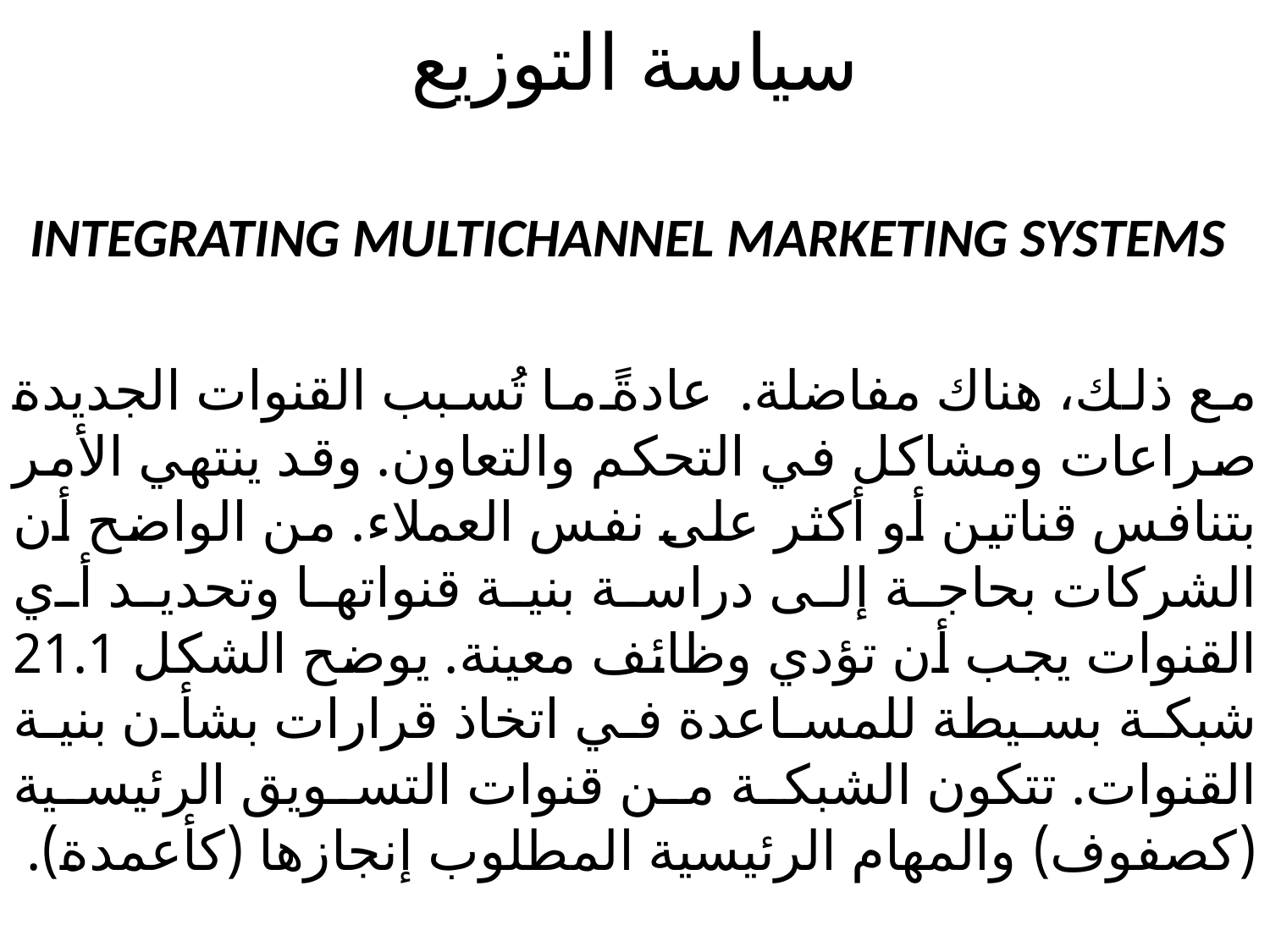

# سياسة التوزيع

 INTEGRATING MULTICHANNEL MARKETING SYSTEMS

مع ذلك، هناك مفاضلة. عادةً ما تُسبب القنوات الجديدة صراعات ومشاكل في التحكم والتعاون. وقد ينتهي الأمر بتنافس قناتين أو أكثر على نفس العملاء. من الواضح أن الشركات بحاجة إلى دراسة بنية قنواتها وتحديد أي القنوات يجب أن تؤدي وظائف معينة. يوضح الشكل 21.1 شبكة بسيطة للمساعدة في اتخاذ قرارات بشأن بنية القنوات. تتكون الشبكة من قنوات التسويق الرئيسية (كصفوف) والمهام الرئيسية المطلوب إنجازها (كأعمدة).